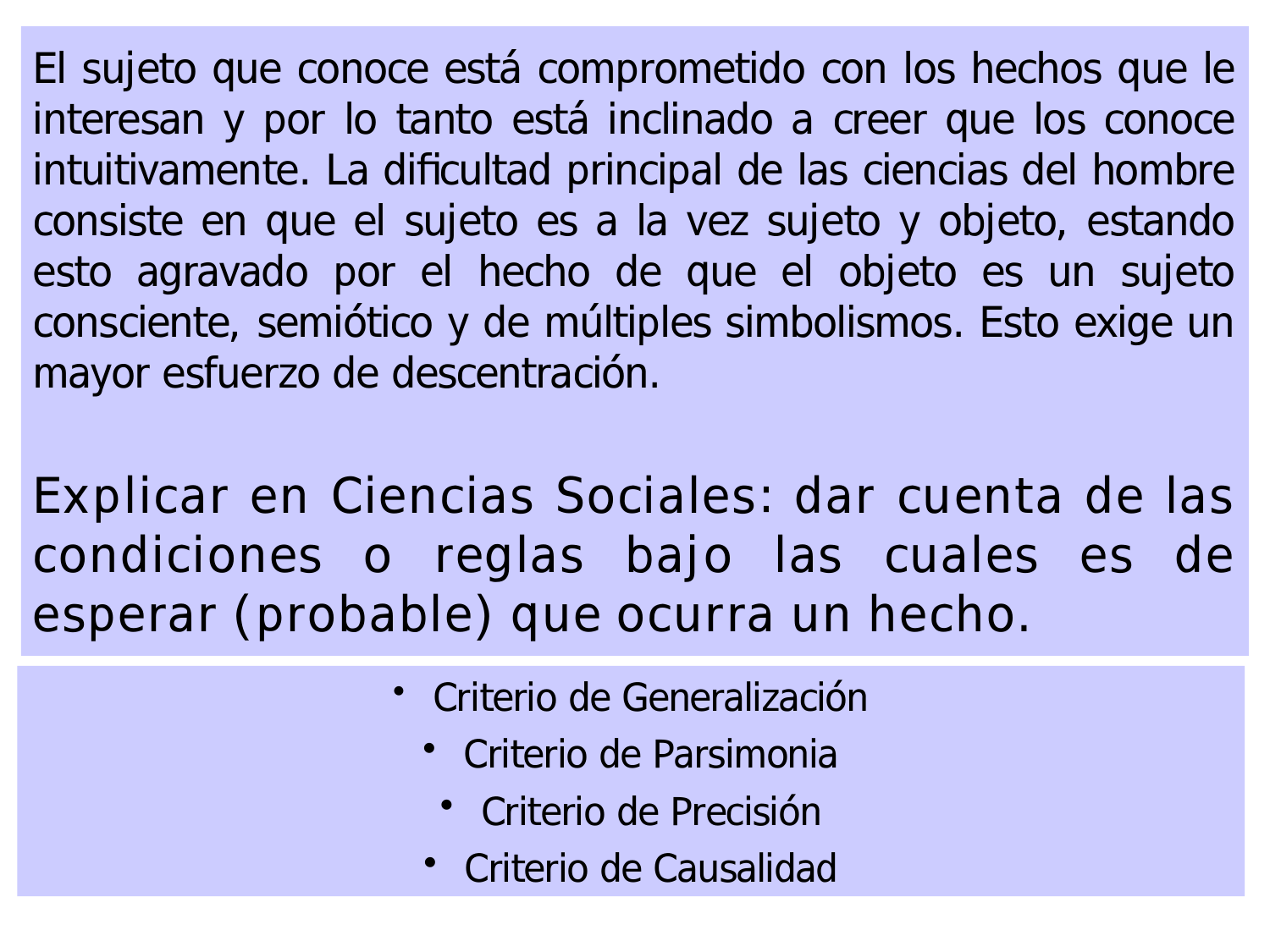

El sujeto que conoce está comprometido con los hechos que le interesan y por lo tanto está inclinado a creer que los conoce intuitivamente. La dificultad principal de las ciencias del hombre consiste en que el sujeto es a la vez sujeto y objeto, estando esto agravado por el hecho de que el objeto es un sujeto consciente, semiótico y de múltiples simbolismos. Esto exige un mayor esfuerzo de descentración.

Explicar en Ciencias Sociales: dar cuenta de las condiciones o reglas bajo las cuales es de esperar (probable) que ocurra un hecho.

 Criterio de Generalización
 Criterio de Parsimonia
 Criterio de Precisión
 Criterio de Causalidad